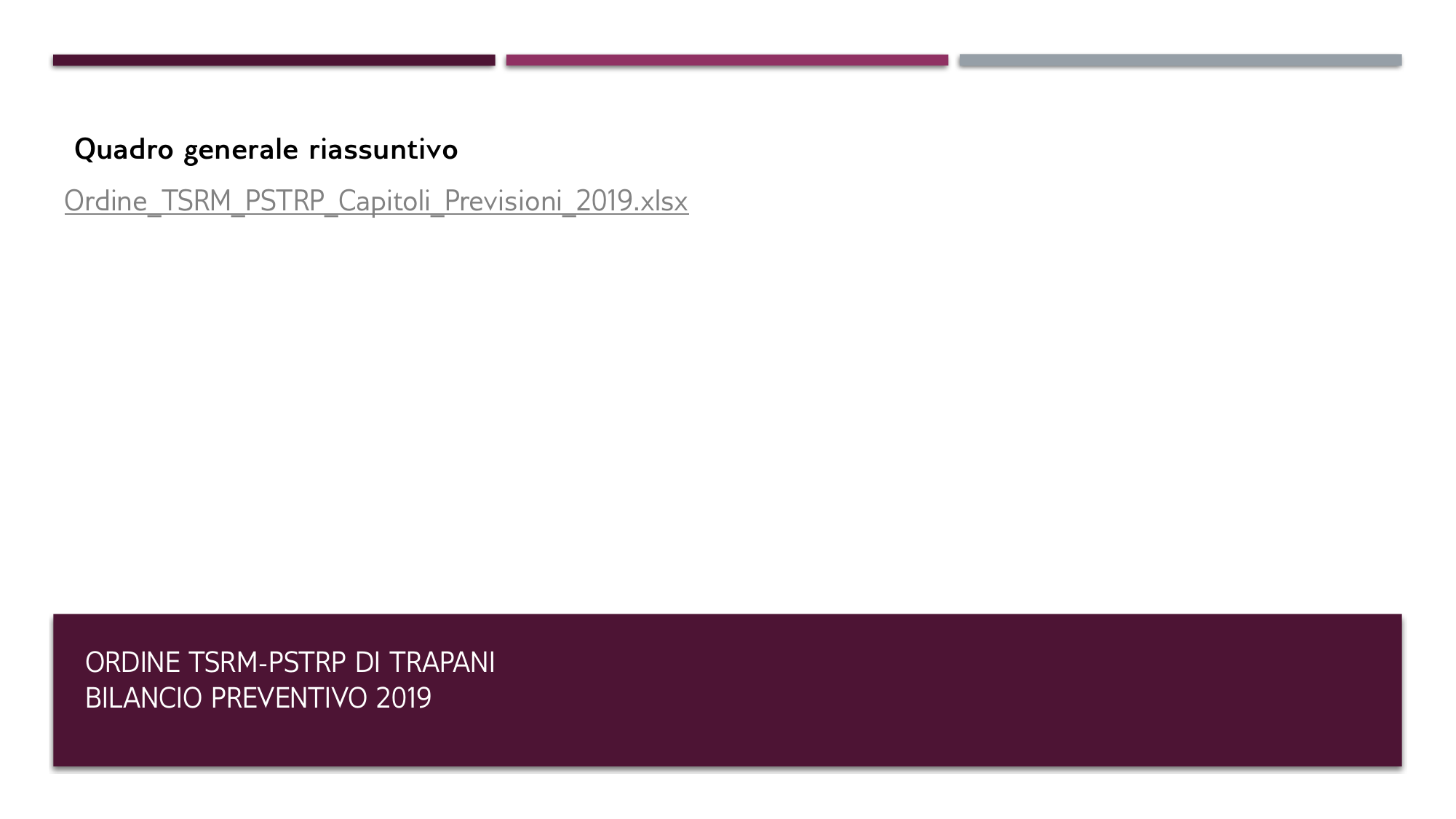

Quadro generale riassuntivo
Ordine_TSRM_PSTRP_Capitoli_Previsioni_2019.xlsx

Ordine tsrm-pstrp di trapani
bilancio Preventivo 2019